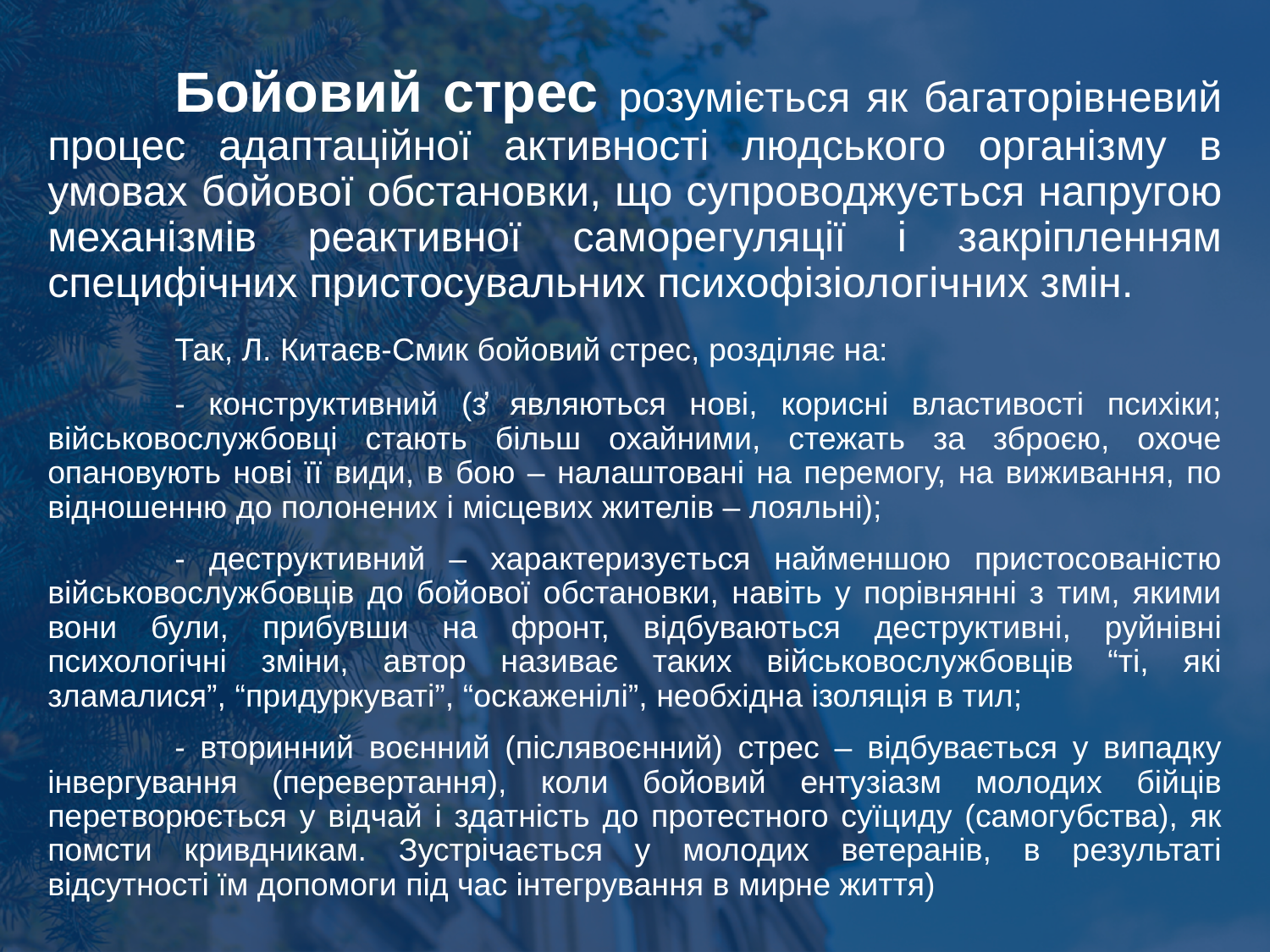

#
	Бойовий стрес розуміється як багаторівневий процес адаптаційної активності людського організму в умовах бойової обстановки, що супроводжується напругою механізмів реактивної саморегуляції і закріпленням специфічних пристосувальних психофізіологічних змін.
	Так, Л. Китаєв-Смик бойовий стрес, розділяє на:
	- конструктивний (з̕ являються нові, корисні властивості психіки; військовослужбовці стають більш охайними, стежать за зброєю, охоче опановують нові її види, в бою – налаштовані на перемогу, на виживання, по відношенню до полонених і місцевих жителів – лояльні);
	- деструктивний – характеризується найменшою пристосованістю військовослужбовців до бойової обстановки, навіть у порівнянні з тим, якими вони були, прибувши на фронт, відбуваються деструктивні, руйнівні психологічні зміни, автор називає таких військовослужбовців “ті, які зламалися”, “придуркуваті”, “оскаженілі”, необхідна ізоляція в тил;
	- вторинний воєнний (післявоєнний) стрес – відбувається у випадку інвергування (перевертання), коли бойовий ентузіазм молодих бійців перетворюється у відчай і здатність до протестного суїциду (самогубства), як помсти кривдникам. Зустрічається у молодих ветеранів, в результаті відсутності їм допомоги під час інтегрування в мирне життя)